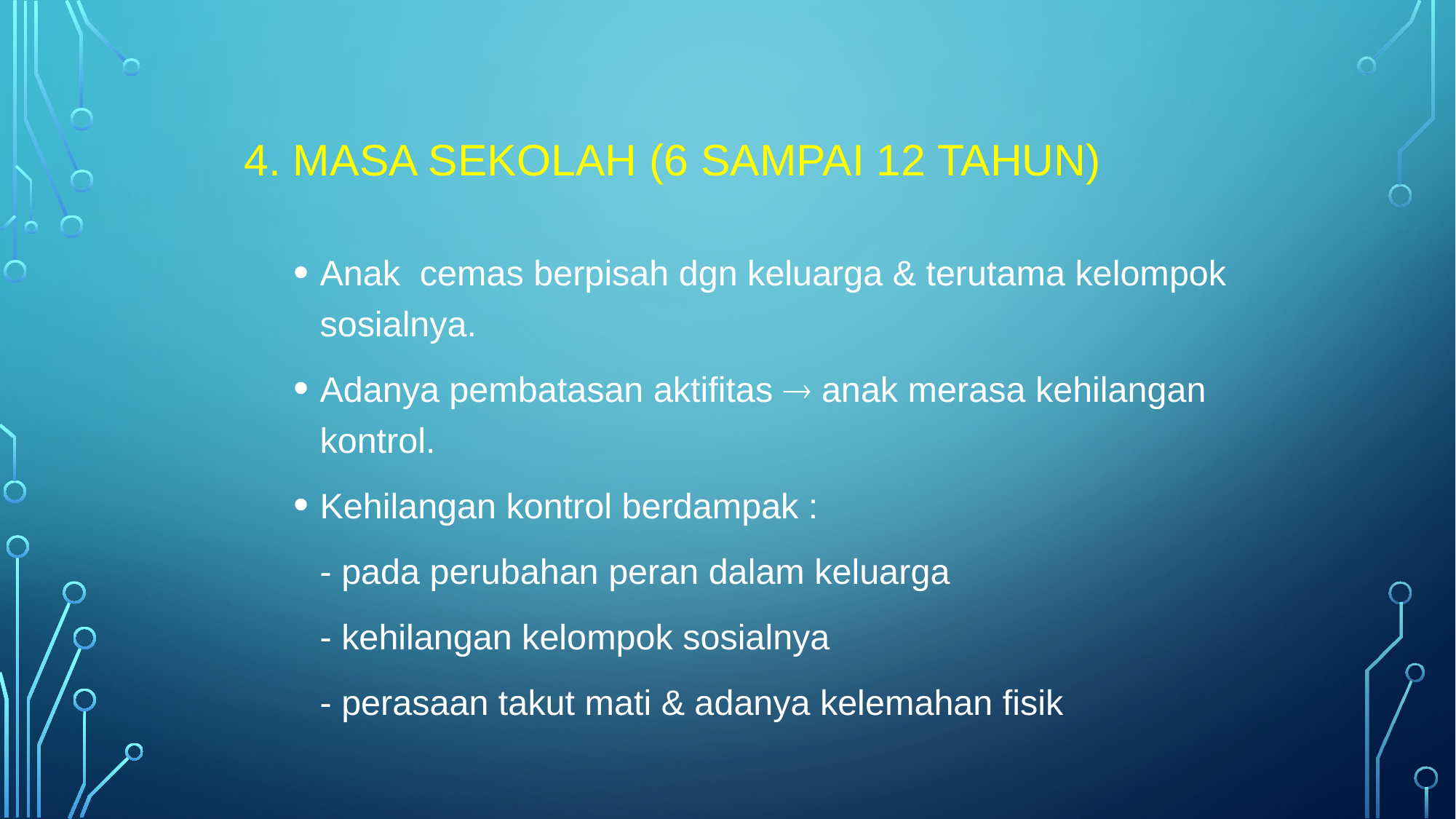

# 4. Masa sekolah (6 sampai 12 tahun)
Anak  cemas berpisah dgn keluarga & terutama kelompok sosialnya.
Adanya pembatasan aktifitas → anak merasa kehilangan kontrol.
Kehilangan kontrol berdampak :
	- pada perubahan peran dalam keluarga
	- kehilangan kelompok sosialnya
	- perasaan takut mati & adanya kelemahan fisik